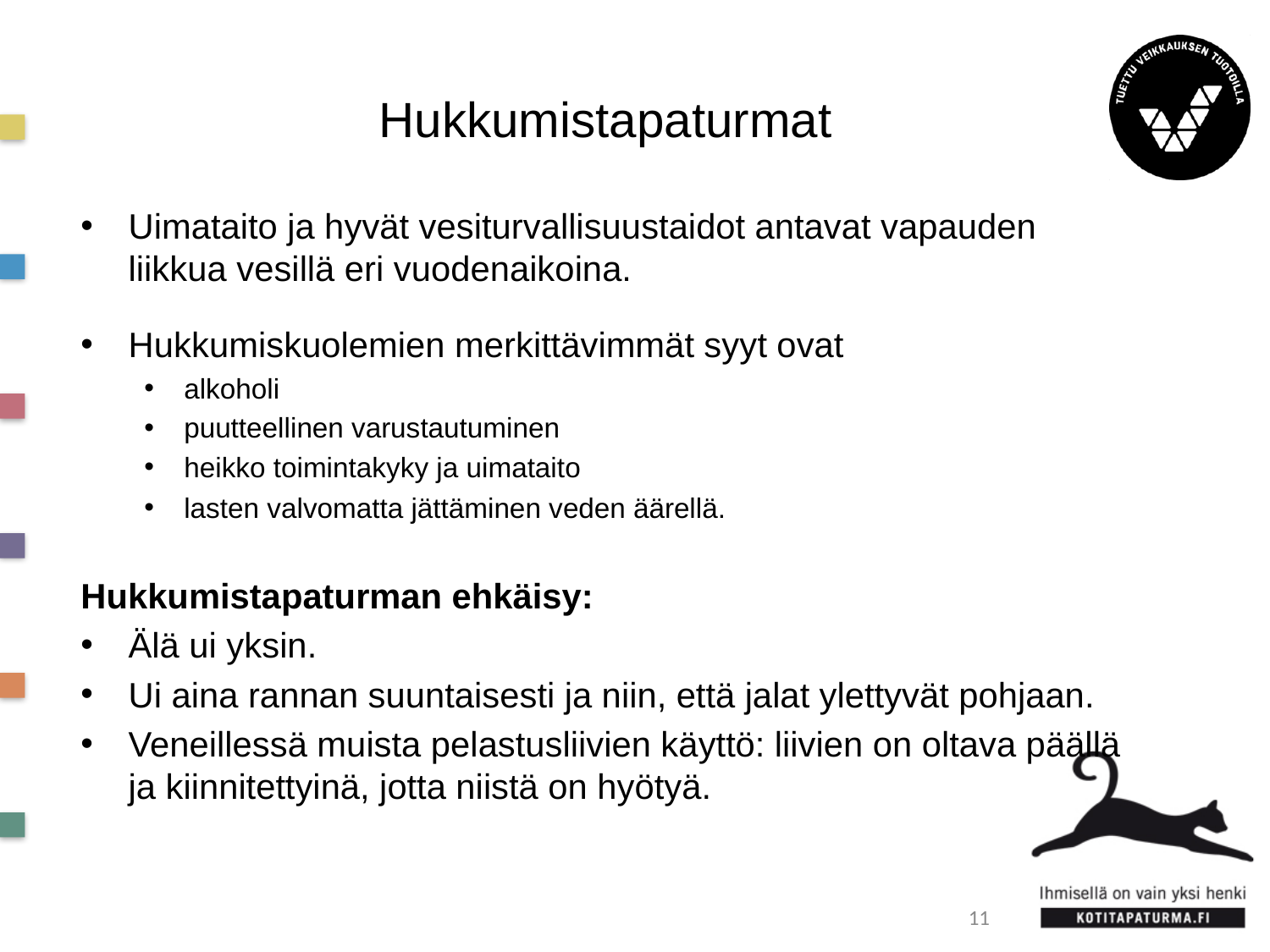

# Hukkumistapaturmat
Uimataito ja hyvät vesiturvallisuustaidot antavat vapauden liikkua vesillä eri vuodenaikoina.

Hukkumiskuolemien merkittävimmät syyt ovat
alkoholi
puutteellinen varustautuminen
heikko toimintakyky ja uimataito
lasten valvomatta jättäminen veden äärellä.
Hukkumistapaturman ehkäisy:
Älä ui yksin.
Ui aina rannan suuntaisesti ja niin, että jalat ylettyvät pohjaan.
Veneillessä muista pelastusliivien käyttö: liivien on oltava päällä ja kiinnitettyinä, jotta niistä on hyötyä.

11